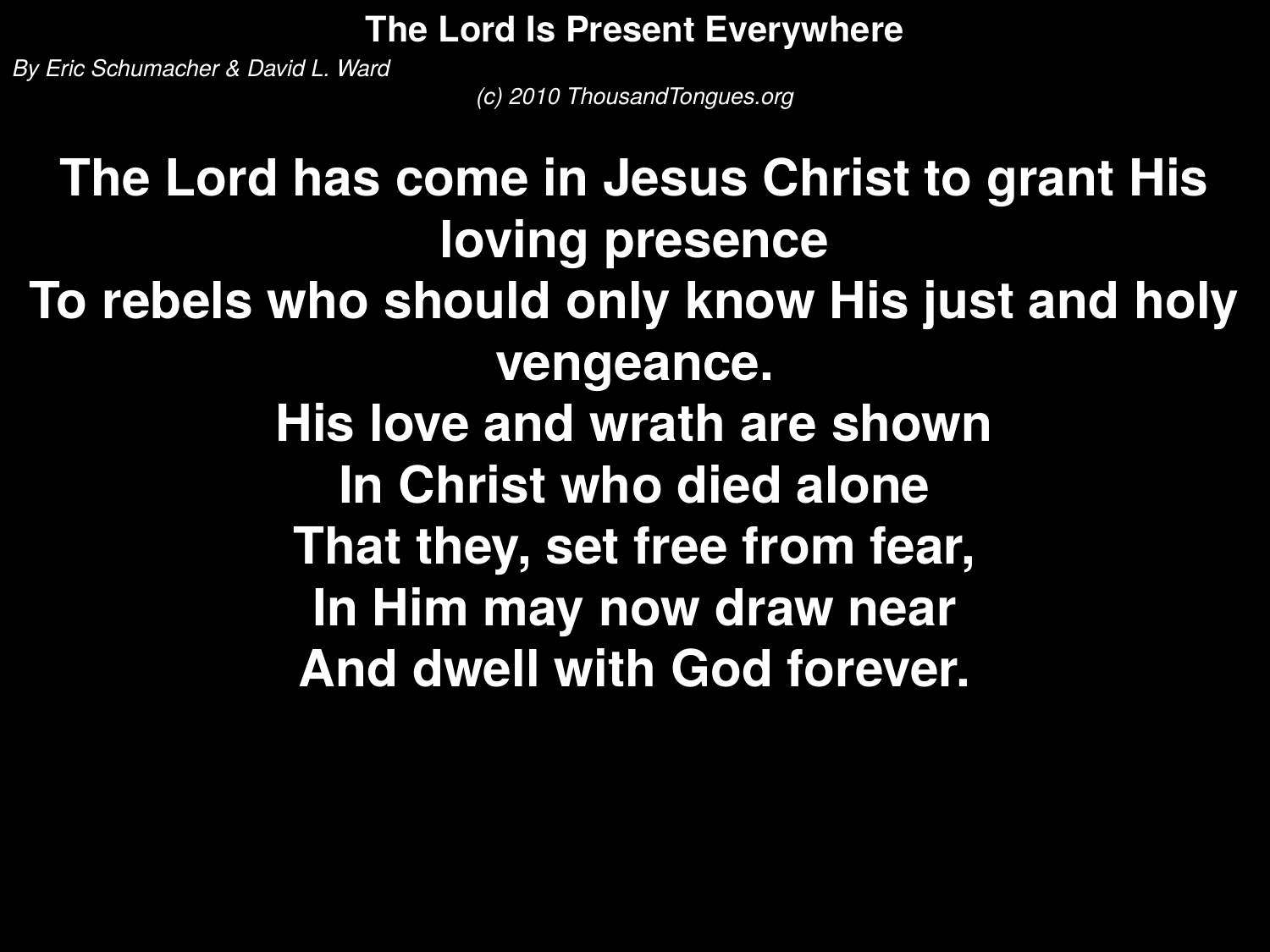

The Lord Is Present Everywhere
By Eric Schumacher & David L. Ward
(c) 2010 ThousandTongues.org
The Lord has come in Jesus Christ to grant His loving presence
To rebels who should only know His just and holy vengeance.
His love and wrath are shown
In Christ who died alone
That they, set free from fear,
In Him may now draw near
And dwell with God forever.